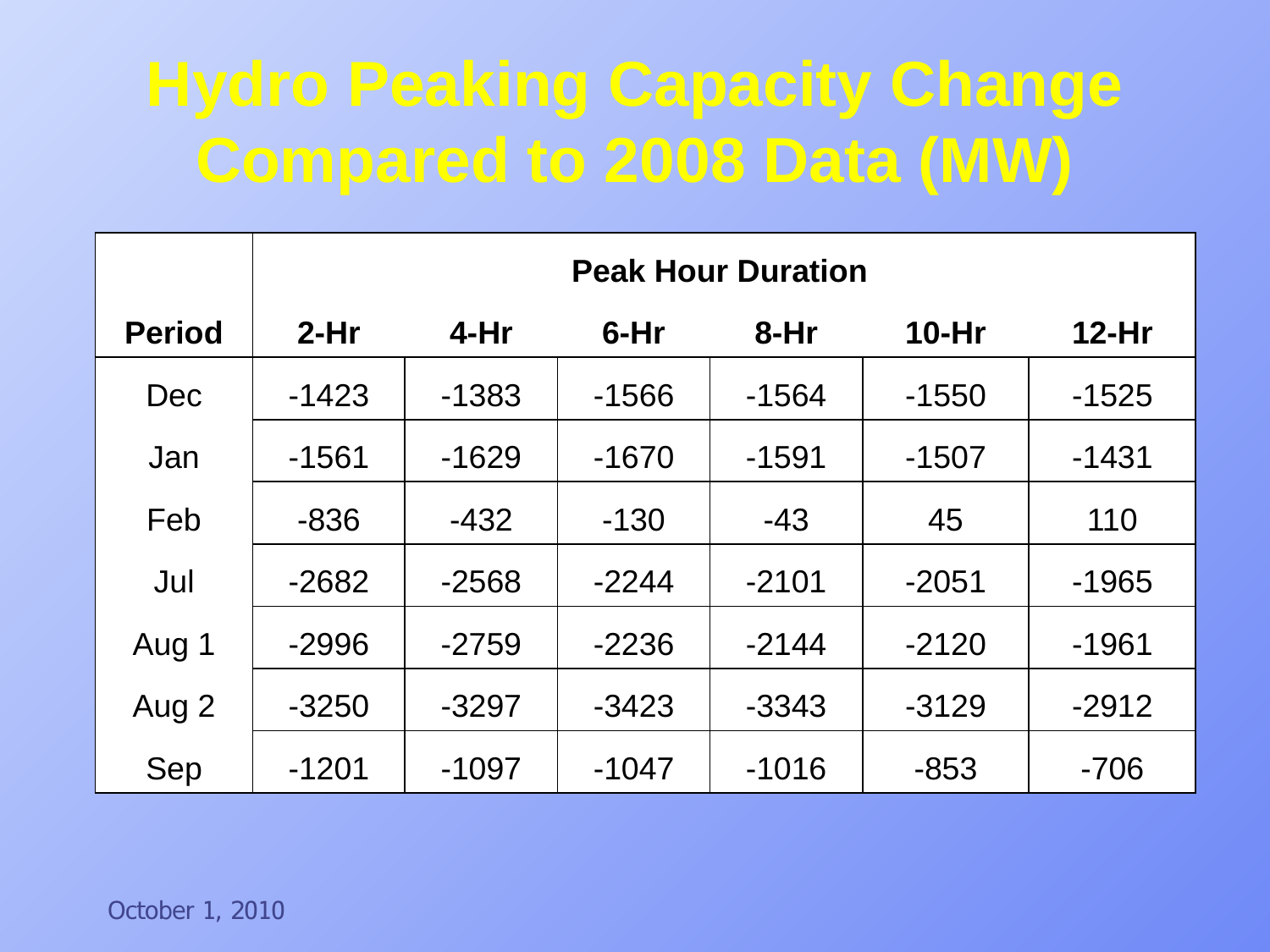

# Hydro Peaking Capacity Change Compared to 2008 Data (MW)
|  | Peak Hour Duration |  |  |  |  |  |
| --- | --- | --- | --- | --- | --- | --- |
| Period | 2-Hr | 4-Hr | 6-Hr | 8-Hr | 10-Hr | 12-Hr |
| Dec | -1423 | -1383 | -1566 | -1564 | -1550 | -1525 |
| Jan | -1561 | -1629 | -1670 | -1591 | -1507 | -1431 |
| Feb | -836 | -432 | -130 | -43 | 45 | 110 |
| Jul | -2682 | -2568 | -2244 | -2101 | -2051 | -1965 |
| Aug 1 | -2996 | -2759 | -2236 | -2144 | -2120 | -1961 |
| Aug 2 | -3250 | -3297 | -3423 | -3343 | -3129 | -2912 |
| Sep | -1201 | -1097 | -1047 | -1016 | -853 | -706 |
October 1, 2010